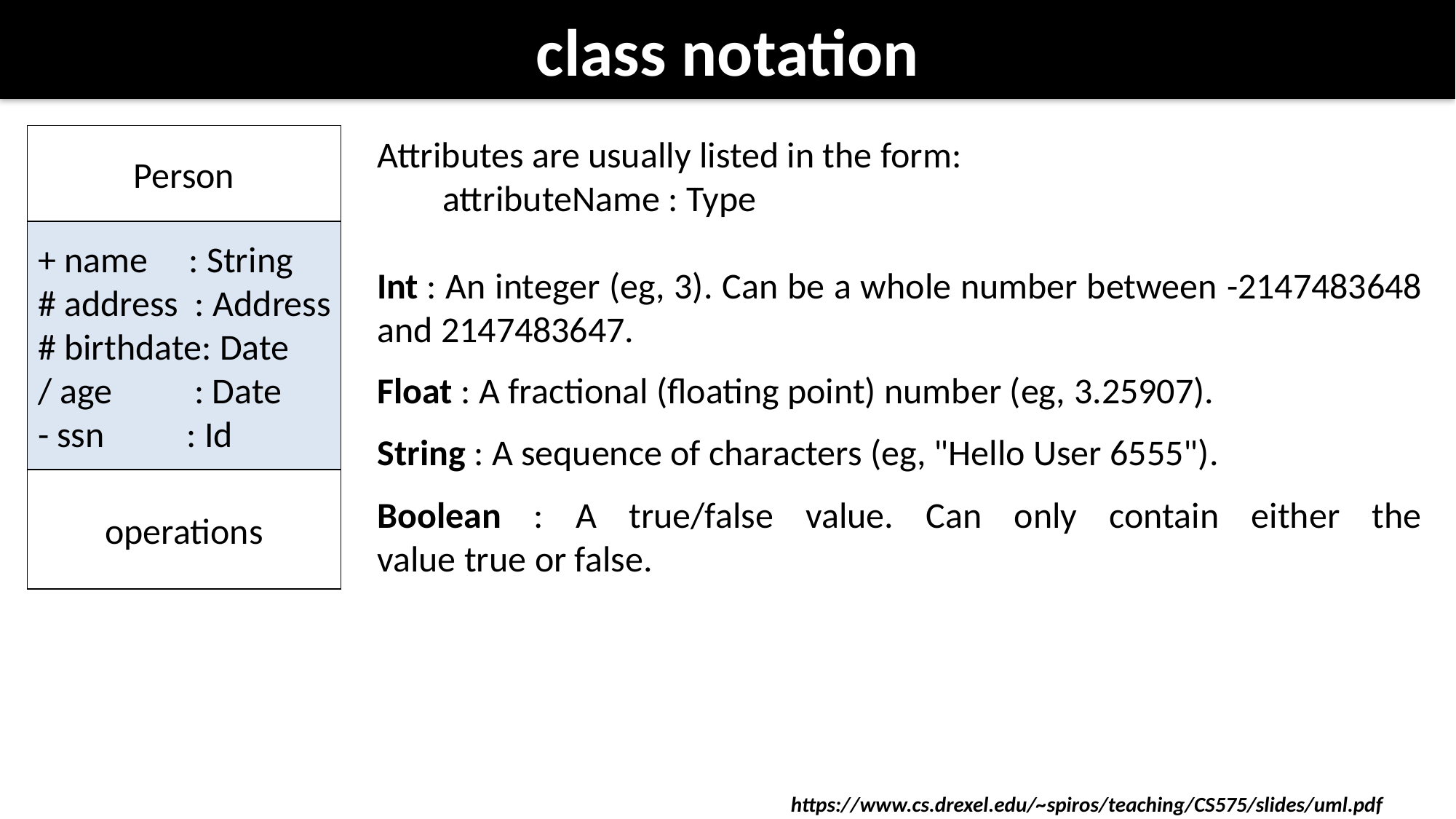

# class notation
Attributes are usually listed in the form:
        attributeName : Type

Int : An integer (eg, 3). Can be a whole number between -2147483648 and 2147483647.

Float : A fractional (floating point) number (eg, 3.25907).

String : A sequence of characters (eg, "Hello User 6555").

Boolean : A true/false value. Can only contain either the value true or false.
Person
+ name     : String
# address  : Address
# birthdate: Date
/ age          : Date
- ssn          : Id
operations
https://www.cs.drexel.edu/~spiros/teaching/CS575/slides/uml.pdf